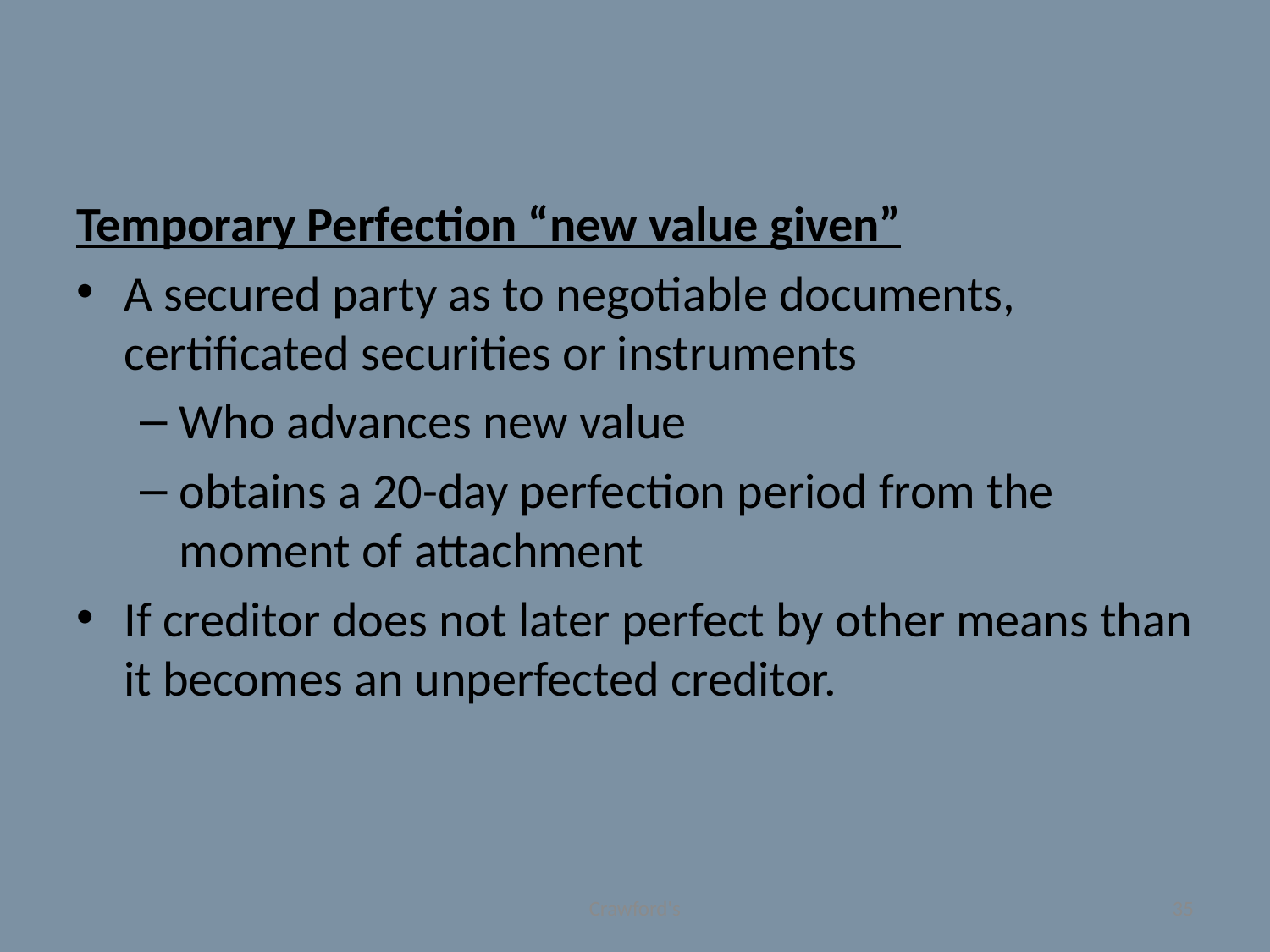

#
Temporary Perfection “new value given”
A secured party as to negotiable documents, certificated securities or instruments
Who advances new value
obtains a 20-day perfection period from the moment of attachment
If creditor does not later perfect by other means than it becomes an unperfected creditor.

Crawford's
35